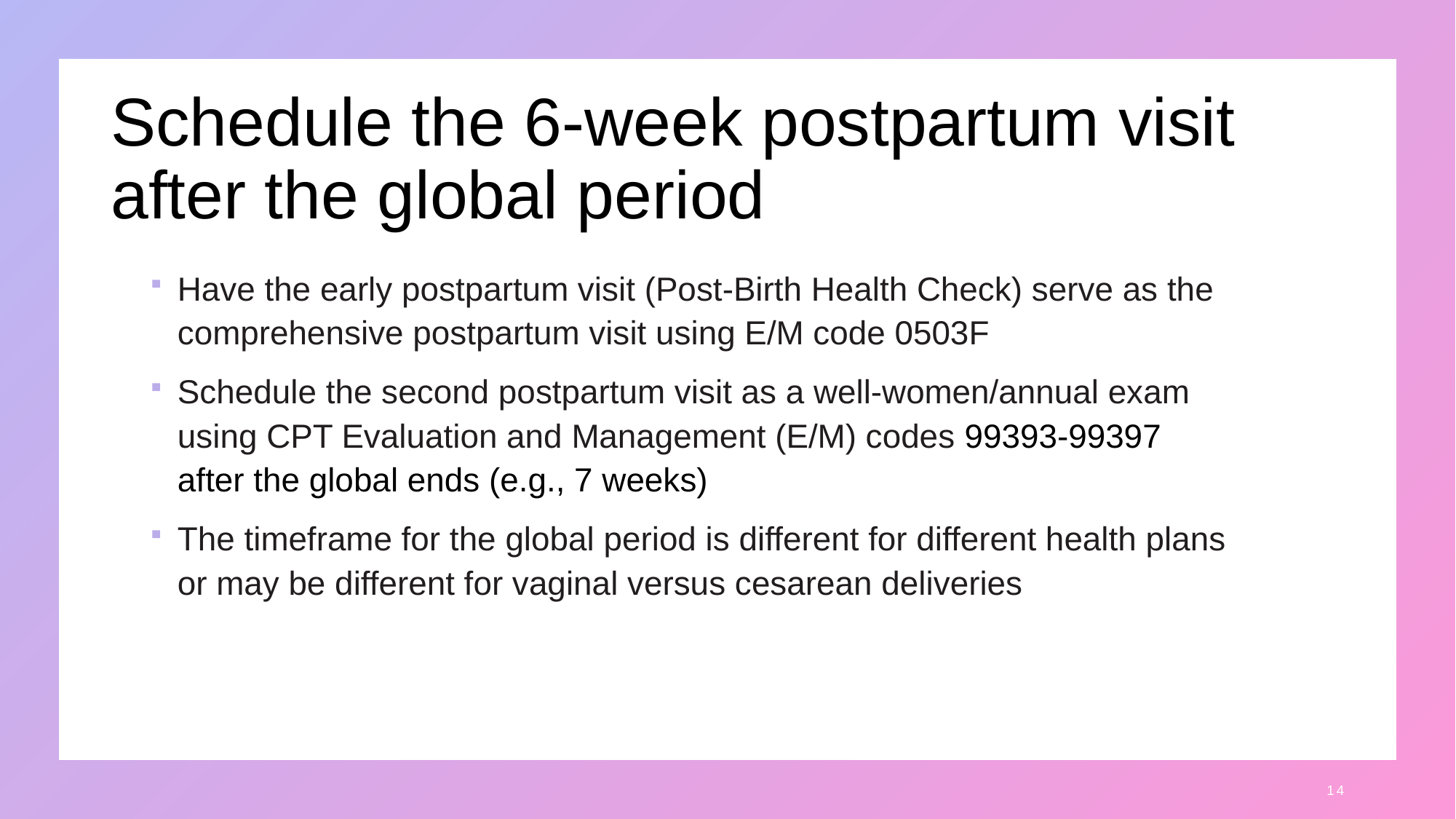

# Schedule the 6-week postpartum visit after the global period
Have the early postpartum visit (Post-Birth Health Check) serve as the comprehensive postpartum visit using E/M code 0503F
Schedule the second postpartum visit as a well-women/annual exam using CPT Evaluation and Management (E/M) codes 99393-99397 after the global ends (e.g., 7 weeks)
The timeframe for the global period is different for different health plans or may be different for vaginal versus cesarean deliveries

14